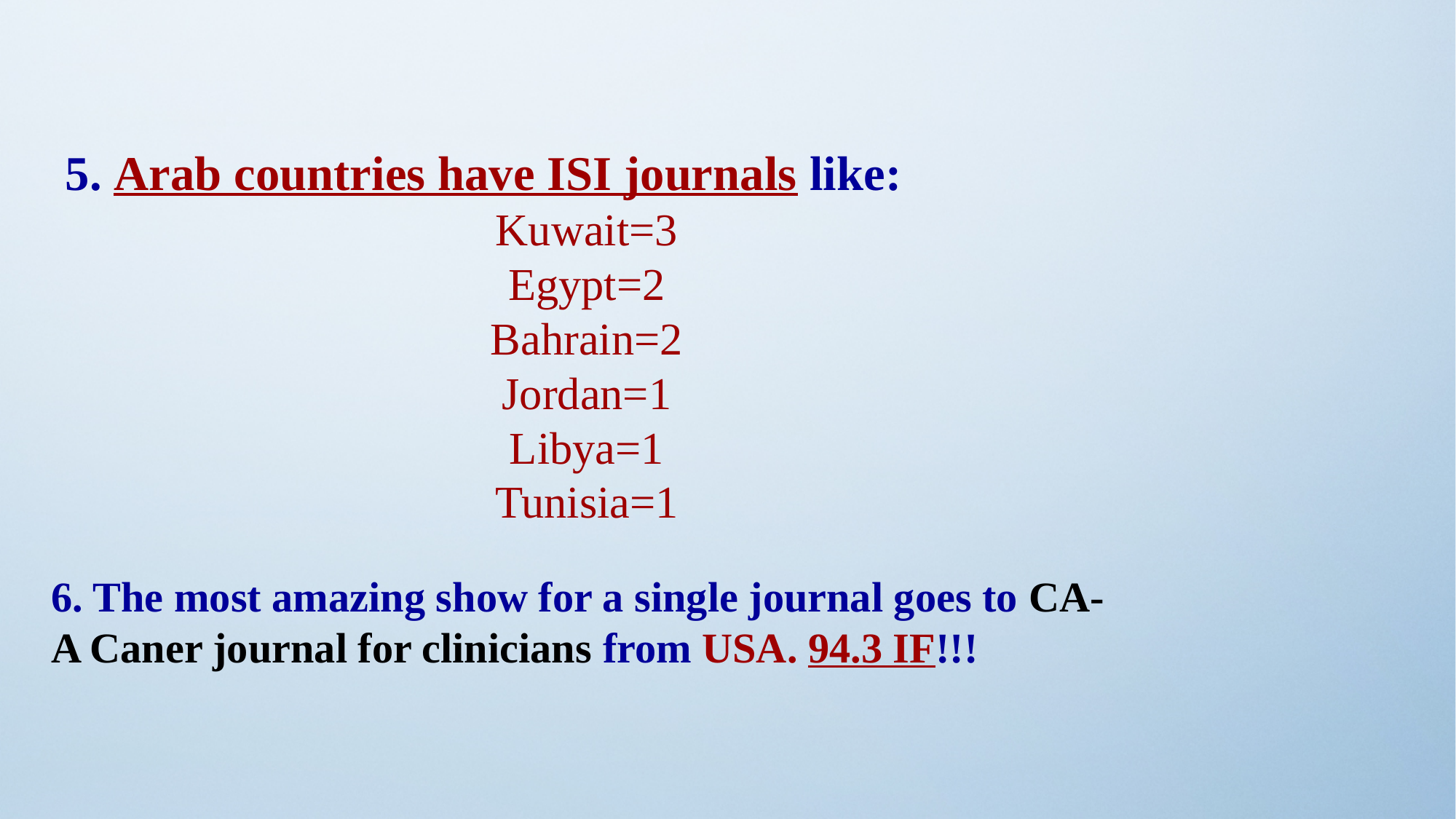

5. Arab countries have ISI journals like:
Kuwait=3
Egypt=2
Bahrain=2
Jordan=1
Libya=1
Tunisia=1
6. The most amazing show for a single journal goes to CA-A Caner journal for clinicians from USA. 94.3 IF!!!